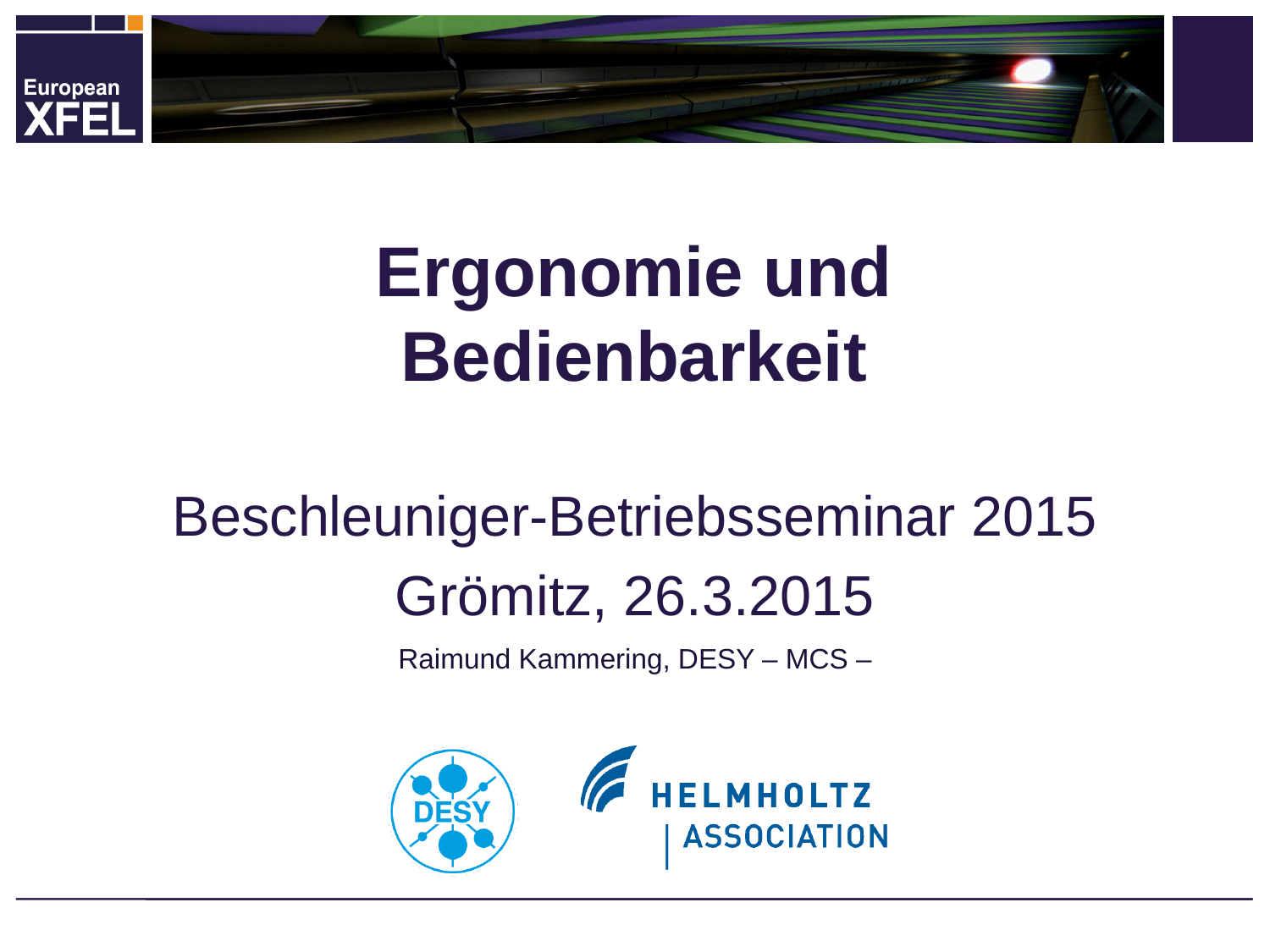

# Ergonomie und Bedienbarkeit
Beschleuniger-Betriebsseminar 2015
Grömitz, 26.3.2015
Raimund Kammering, DESY – MCS –